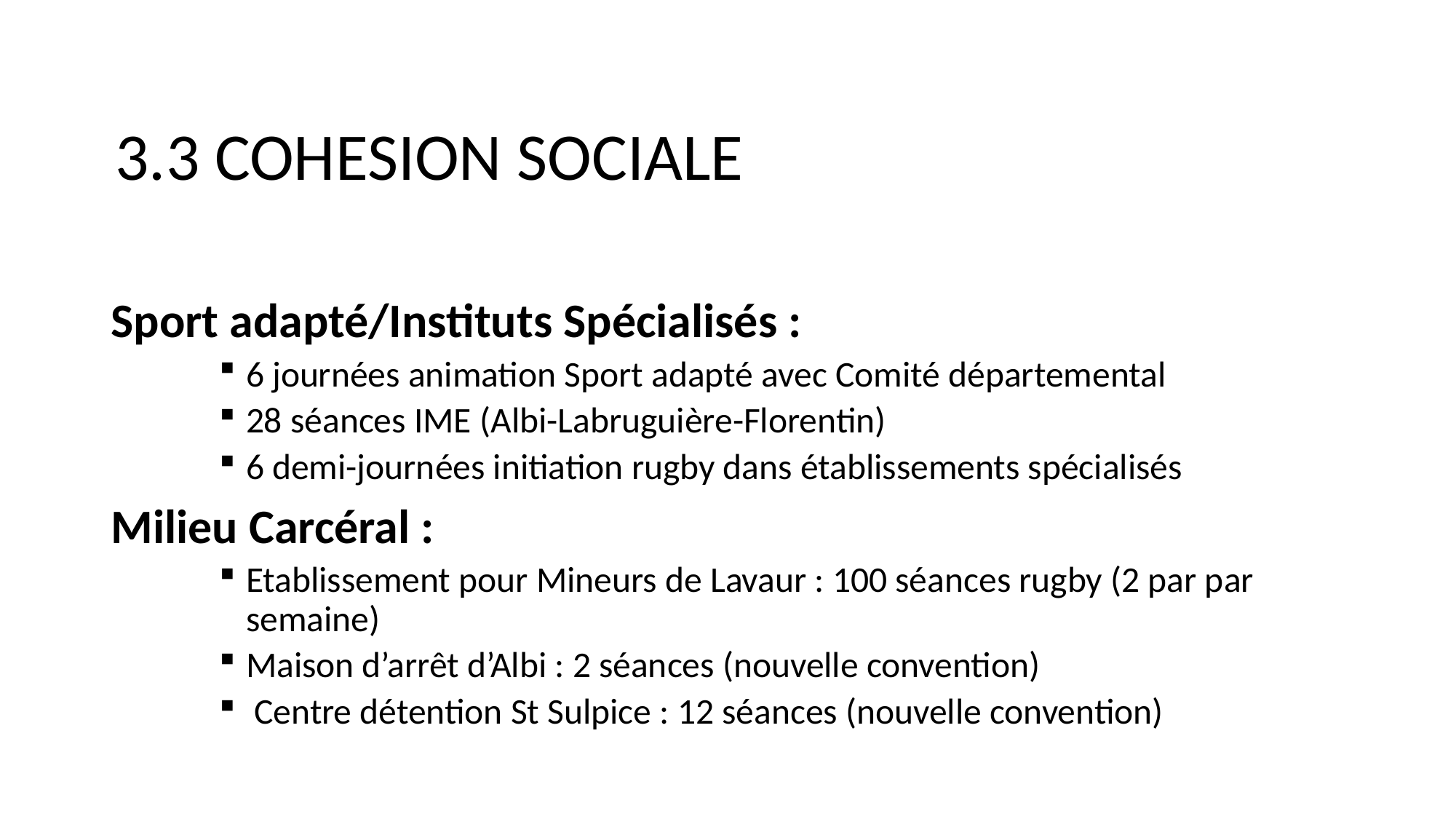

# 3.3 COHESION SOCIALE

Sport adapté/Instituts Spécialisés :
6 journées animation Sport adapté avec Comité départemental
28 séances IME (Albi-Labruguière-Florentin)
6 demi-journées initiation rugby dans établissements spécialisés
Milieu Carcéral :
Etablissement pour Mineurs de Lavaur : 100 séances rugby (2 par par semaine)
Maison d’arrêt d’Albi : 2 séances (nouvelle convention)
 Centre détention St Sulpice : 12 séances (nouvelle convention)